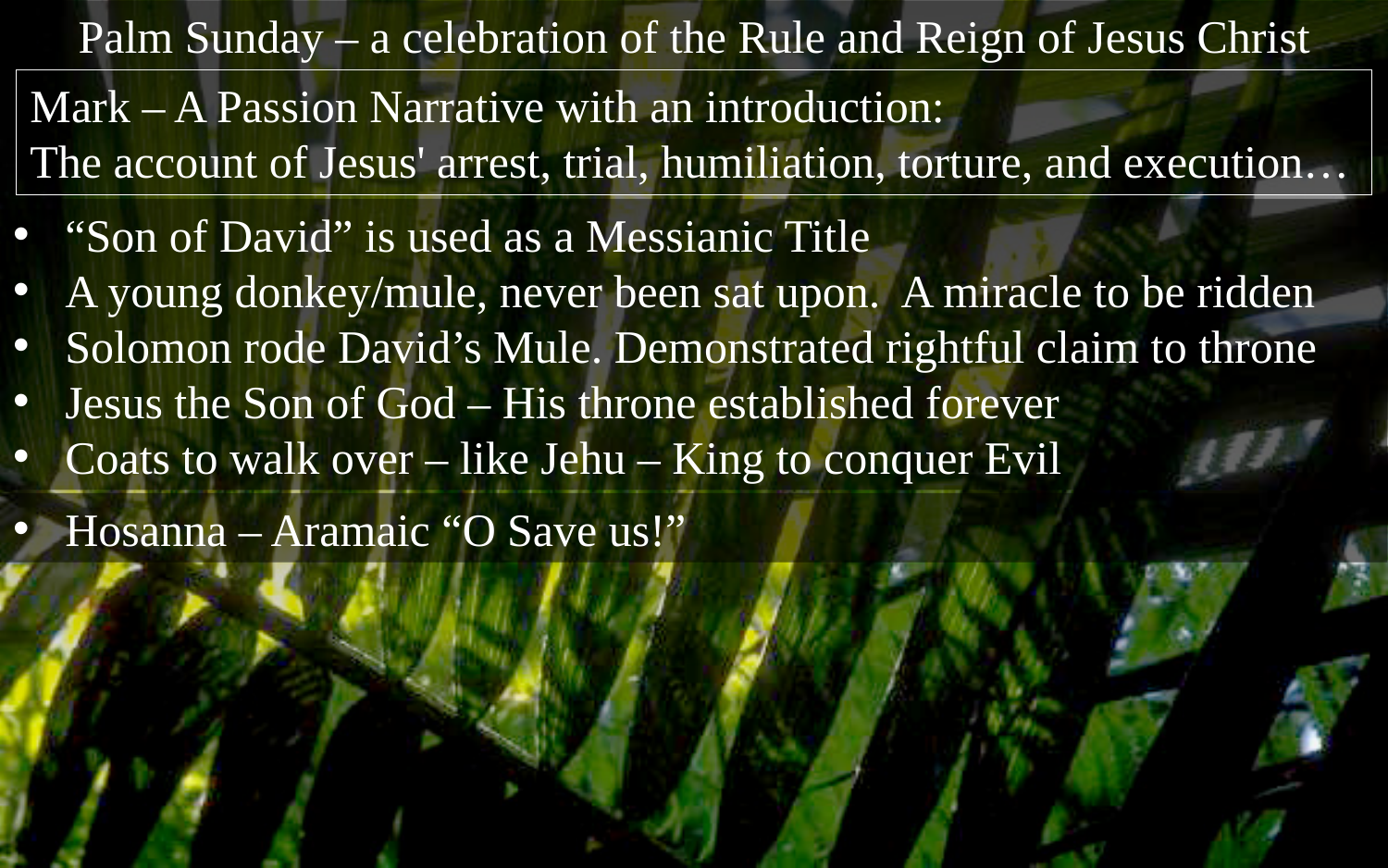

Palm Sunday – a celebration of the Rule and Reign of Jesus Christ
Mark – A Passion Narrative with an introduction:
The account of Jesus' arrest, trial, humiliation, torture, and execution…
“Son of David” is used as a Messianic Title
A young donkey/mule, never been sat upon.  A miracle to be ridden
Solomon rode David’s Mule. Demonstrated rightful claim to throne
Jesus the Son of God – His throne established forever
Coats to walk over – like Jehu – King to conquer Evil
Hosanna – Aramaic “O Save us!”